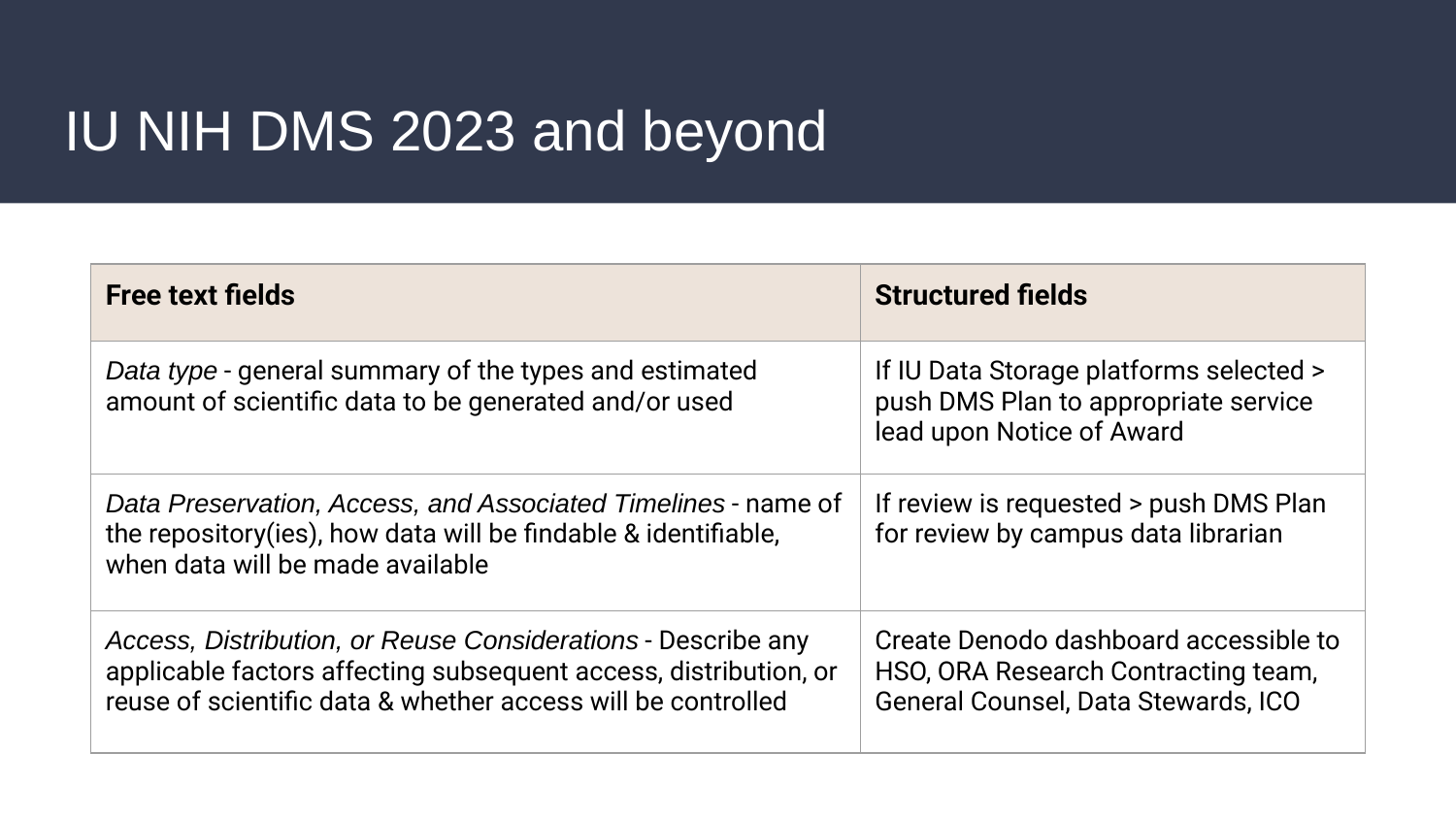

# IU NIH DMS 2023 and beyond
| Free text fields | Structured fields |
| --- | --- |
| Data type - general summary of the types and estimated amount of scientific data to be generated and/or used | If IU Data Storage platforms selected > push DMS Plan to appropriate service lead upon Notice of Award |
| Data Preservation, Access, and Associated Timelines - name of the repository(ies), how data will be findable & identifiable, when data will be made available | If review is requested > push DMS Plan for review by campus data librarian |
| Access, Distribution, or Reuse Considerations - Describe any applicable factors affecting subsequent access, distribution, or reuse of scientific data & whether access will be controlled | Create Denodo dashboard accessible to HSO, ORA Research Contracting team, General Counsel, Data Stewards, ICO |